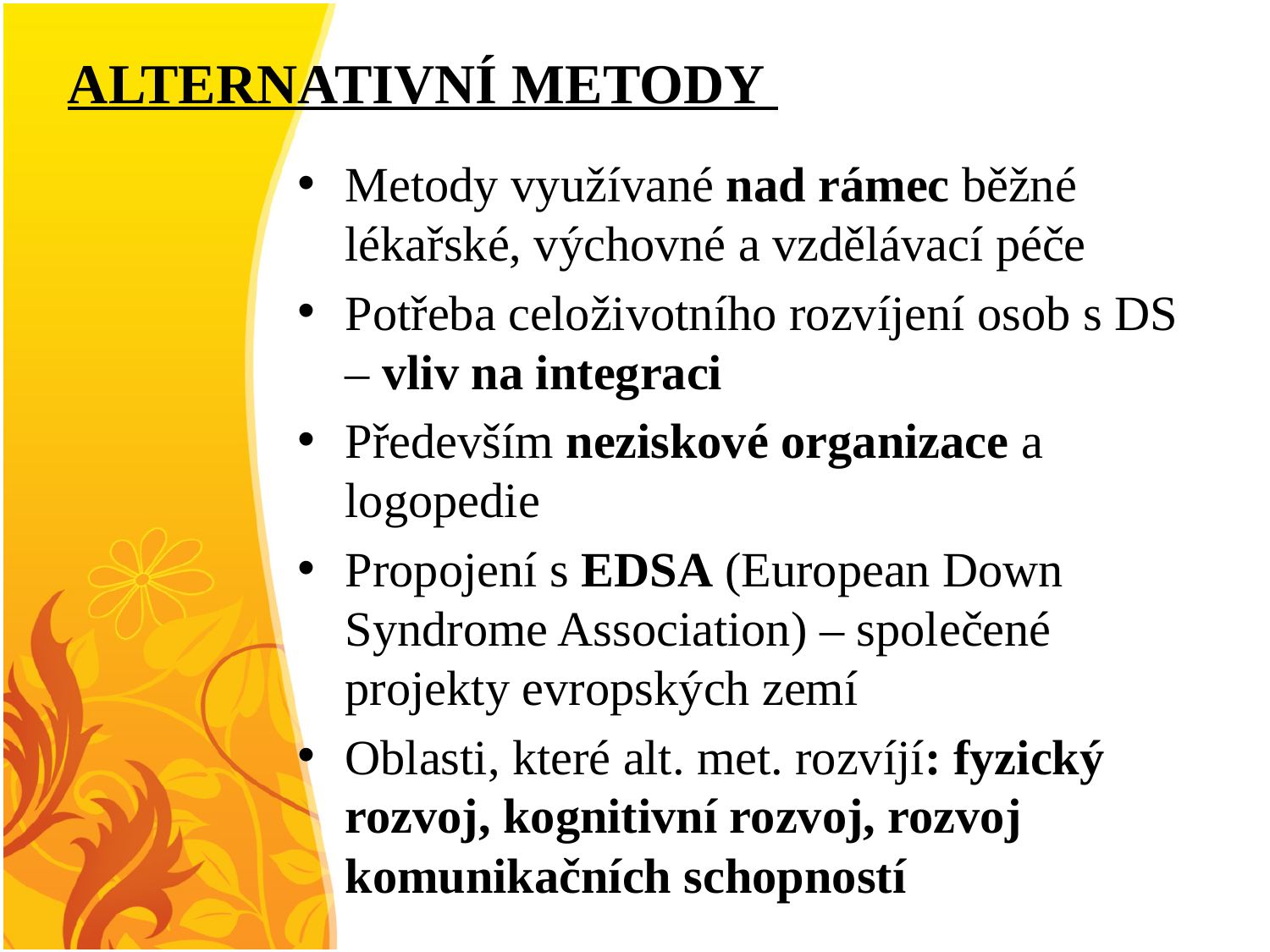

# ALTERNATIVNÍ METODY
Metody využívané nad rámec běžné lékařské, výchovné a vzdělávací péče
Potřeba celoživotního rozvíjení osob s DS – vliv na integraci
Především neziskové organizace a logopedie
Propojení s EDSA (European Down Syndrome Association) – společené projekty evropských zemí
Oblasti, které alt. met. rozvíjí: fyzický rozvoj, kognitivní rozvoj, rozvoj komunikačních schopností